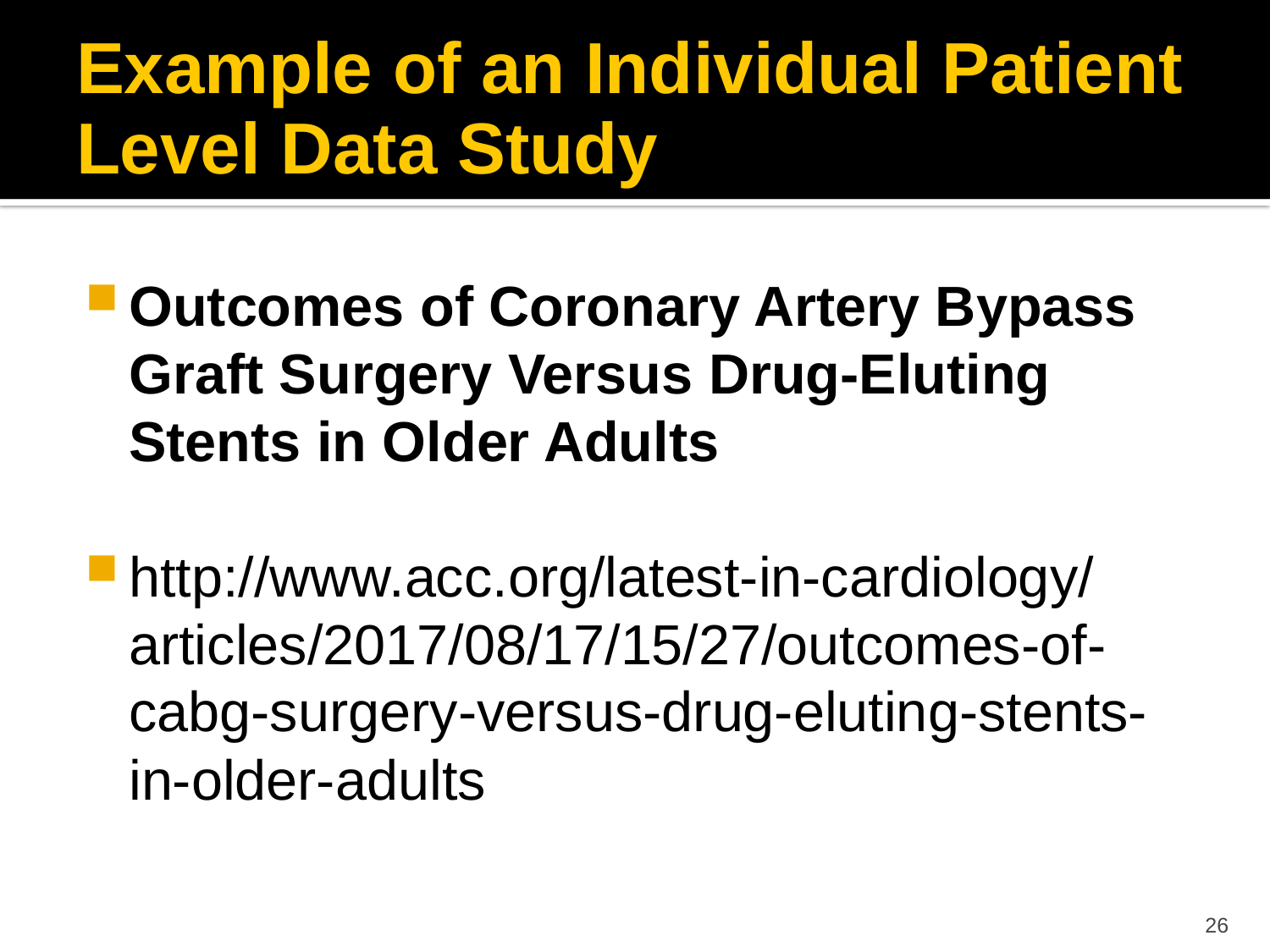

# Example of an Individual Patient Level Data Study
Outcomes of Coronary Artery Bypass Graft Surgery Versus Drug-Eluting Stents in Older Adults

http://www.acc.org/latest-in-cardiology/articles/2017/08/17/15/27/outcomes-of-cabg-surgery-versus-drug-eluting-stents-in-older-adults
26